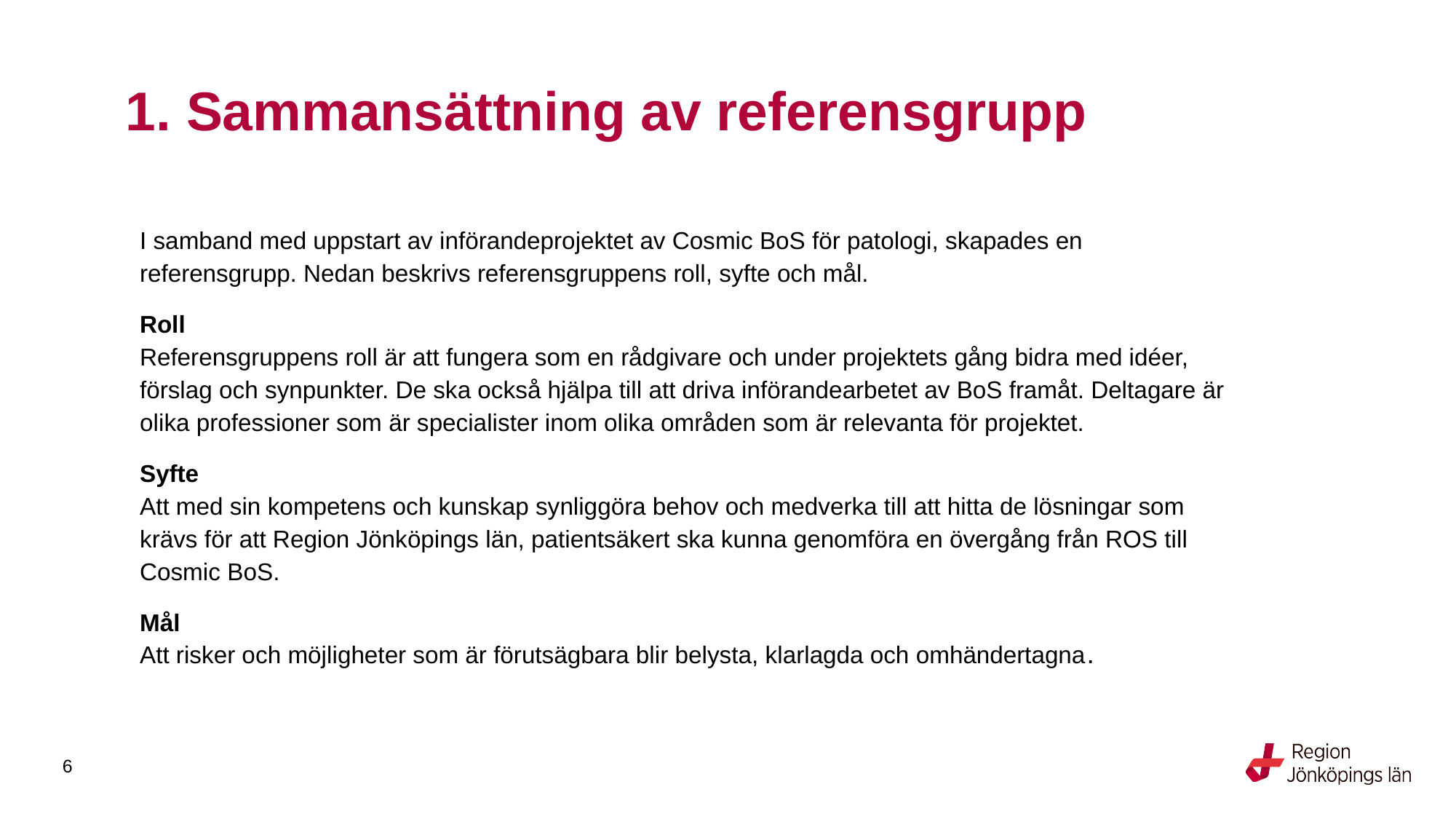

# 1. Sammansättning av referensgrupp

I samband med uppstart av införandeprojektet av Cosmic BoS för patologi, skapades en referensgrupp. Nedan beskrivs referensgruppens roll, syfte och mål.
Roll
Referensgruppens roll är att fungera som en rådgivare och under projektets gång bidra med idéer, förslag och synpunkter. De ska också hjälpa till att driva införandearbetet av BoS framåt. Deltagare är olika professioner som är specialister inom olika områden som är relevanta för projektet.
Syfte
Att med sin kompetens och kunskap synliggöra behov och medverka till att hitta de lösningar som krävs för att Region Jönköpings län, patientsäkert ska kunna genomföra en övergång från ROS till Cosmic BoS.
Mål
Att risker och möjligheter som är förutsägbara blir belysta, klarlagda och omhändertagna.
6